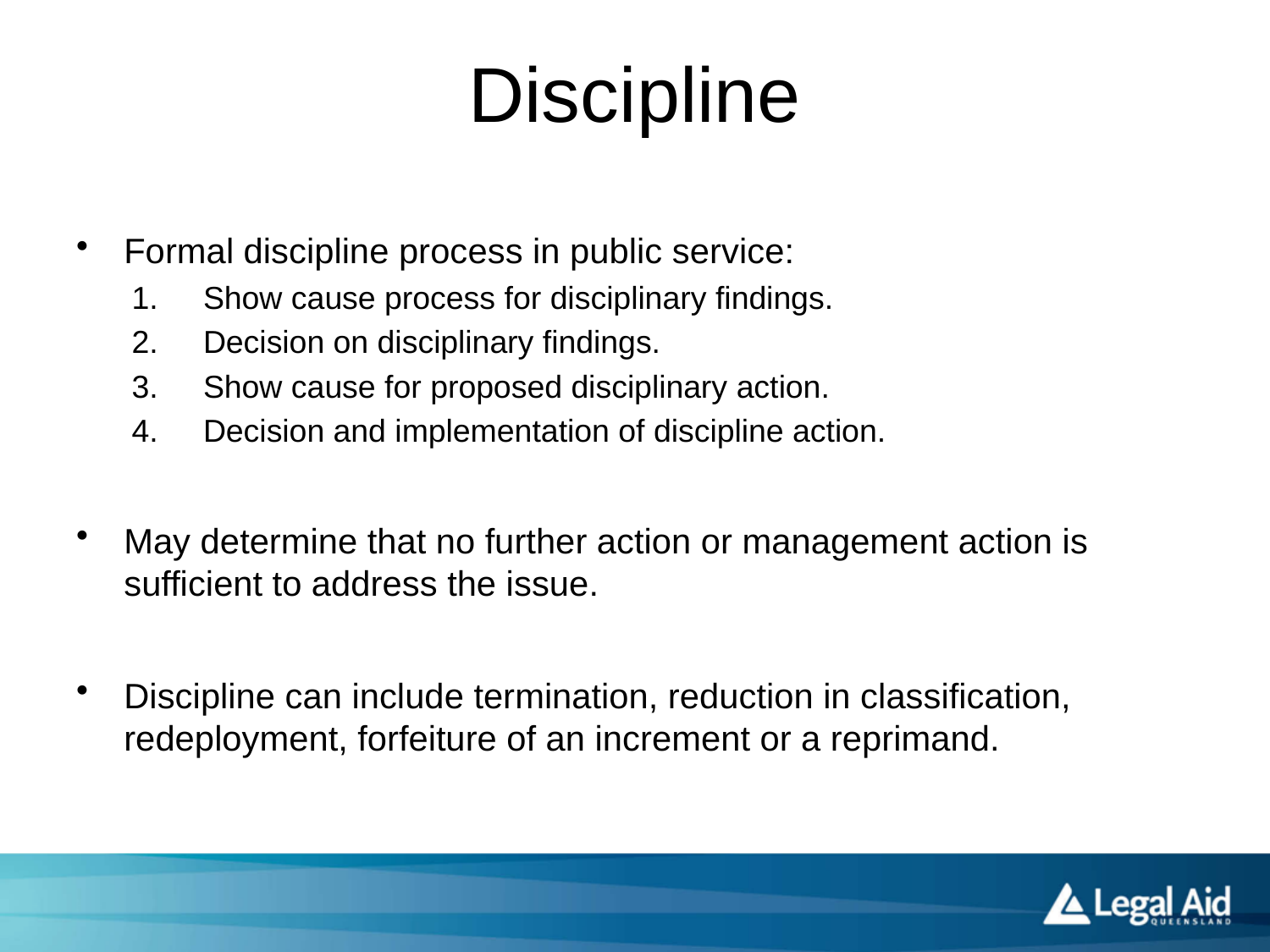

# Discipline
Formal discipline process in public service:
Show cause process for disciplinary findings.
Decision on disciplinary findings.
Show cause for proposed disciplinary action.
Decision and implementation of discipline action.

May determine that no further action or management action is sufficient to address the issue.

Discipline can include termination, reduction in classification, redeployment, forfeiture of an increment or a reprimand.